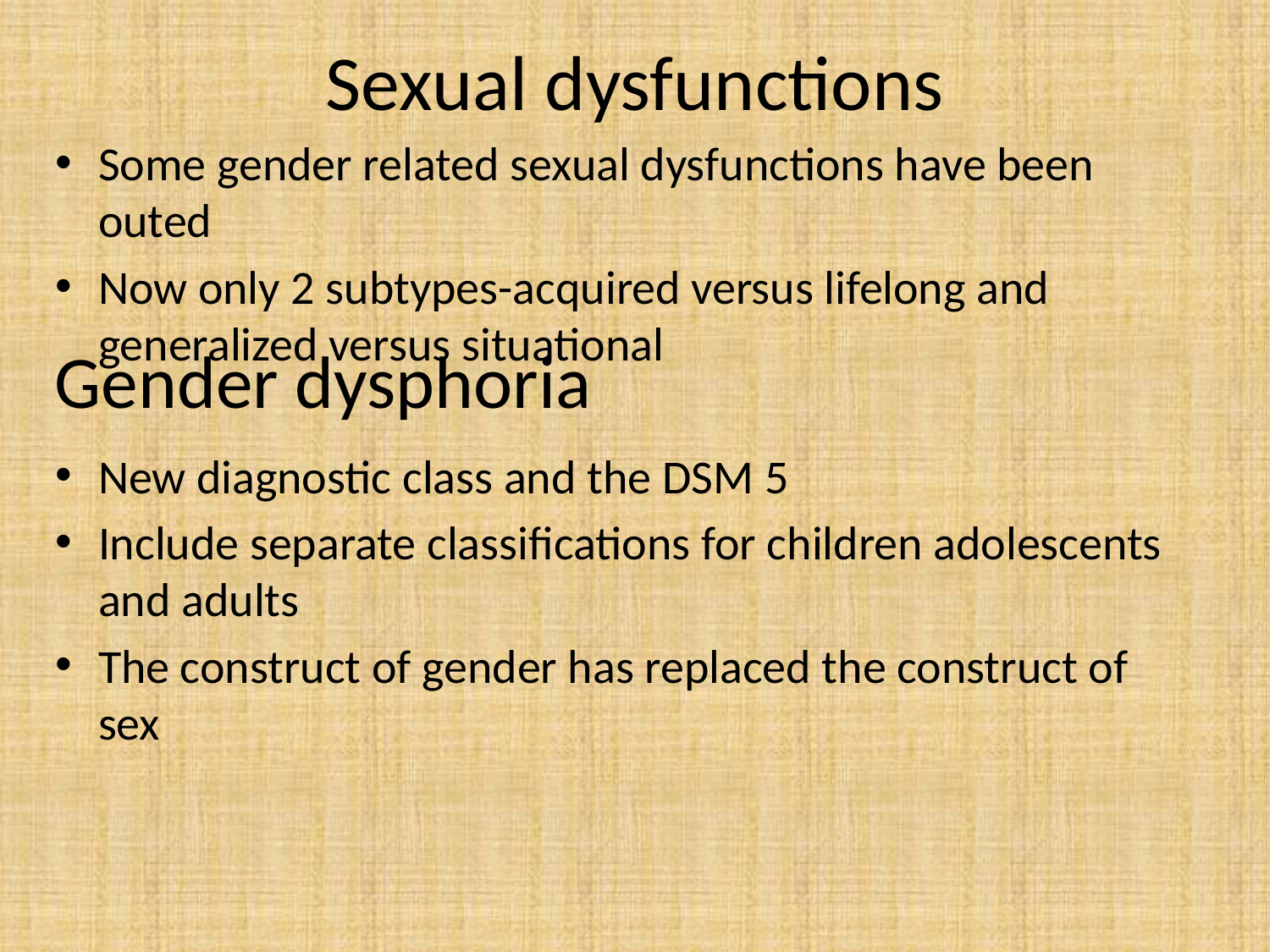

# Sexual dysfunctions
Some gender related sexual dysfunctions have been outed
Now only 2 subtypes-acquired versus lifelong and generalized versus situational

New diagnostic class and the DSM 5
Include separate classifications for children adolescents and adults
The construct of gender has replaced the construct of sex
Gender dysphoria